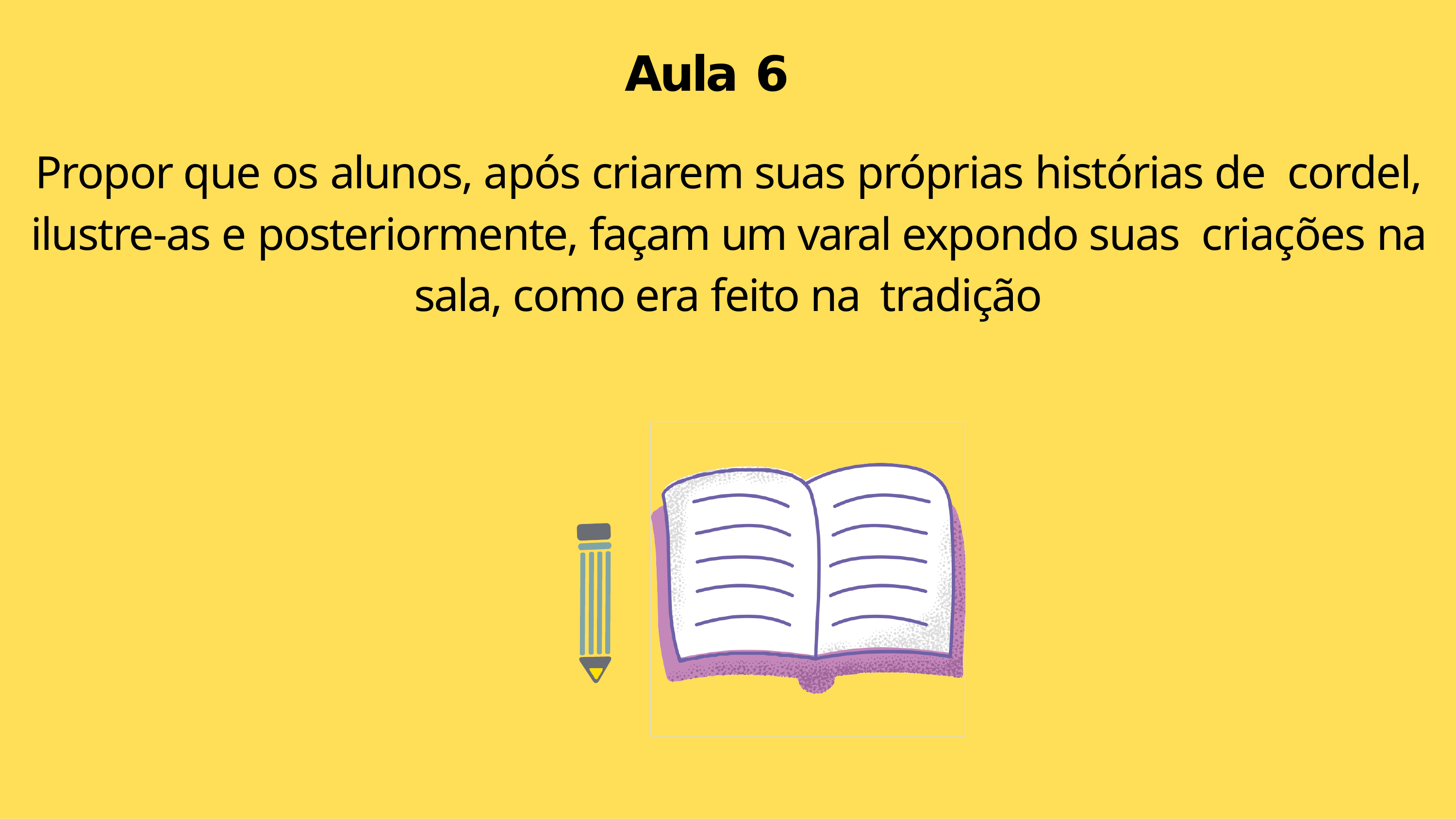

# Aula 6
Propor que os alunos, após criarem suas próprias histórias de  cordel, ilustre-as e posteriormente, façam um varal expondo suas  criações na sala, como era feito na tradição